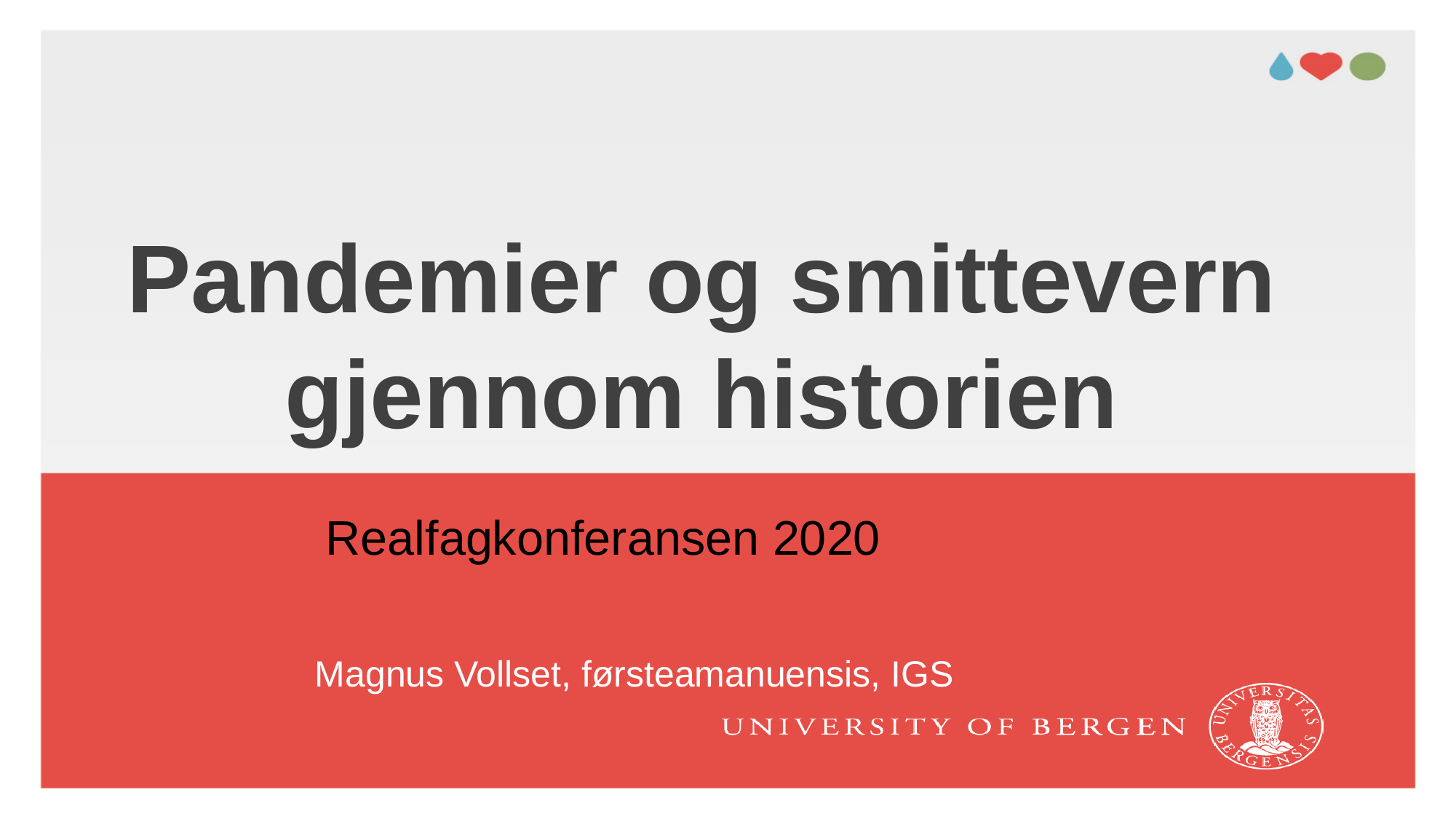

# Pandemier og smittevern gjennom historien
Realfagkonferansen 2020
Magnus Vollset, førsteamanuensis, IGS